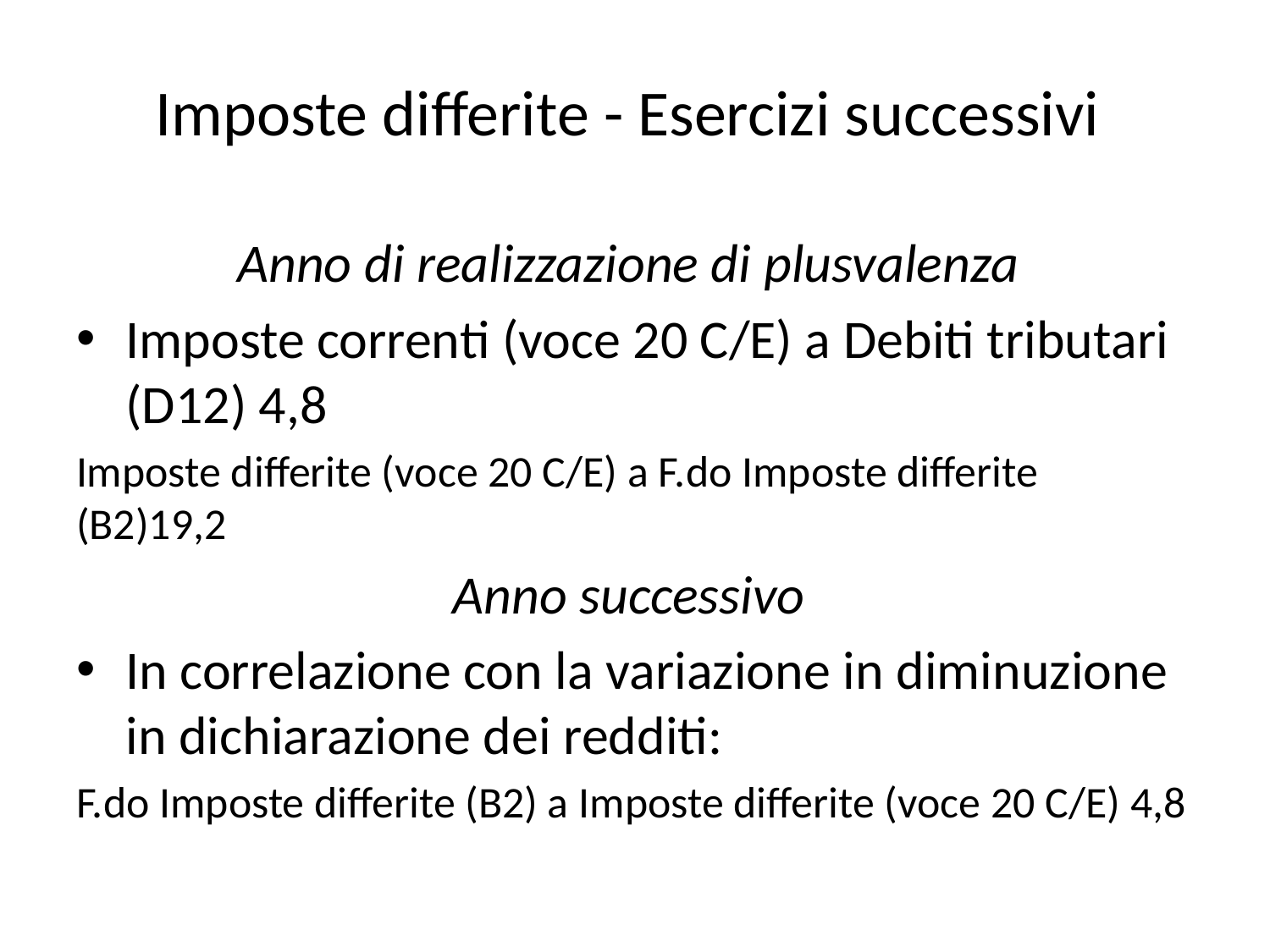

# Imposte differite - Esercizi successivi
Anno di realizzazione di plusvalenza
Imposte correnti (voce 20 C/E) a Debiti tributari (D12) 4,8
Imposte differite (voce 20 C/E) a F.do Imposte differite  (B2)19,2
Anno successivo
In correlazione con la variazione in diminuzione in dichiarazione dei redditi:
F.do Imposte differite (B2) a Imposte differite (voce 20 C/E) 4,8